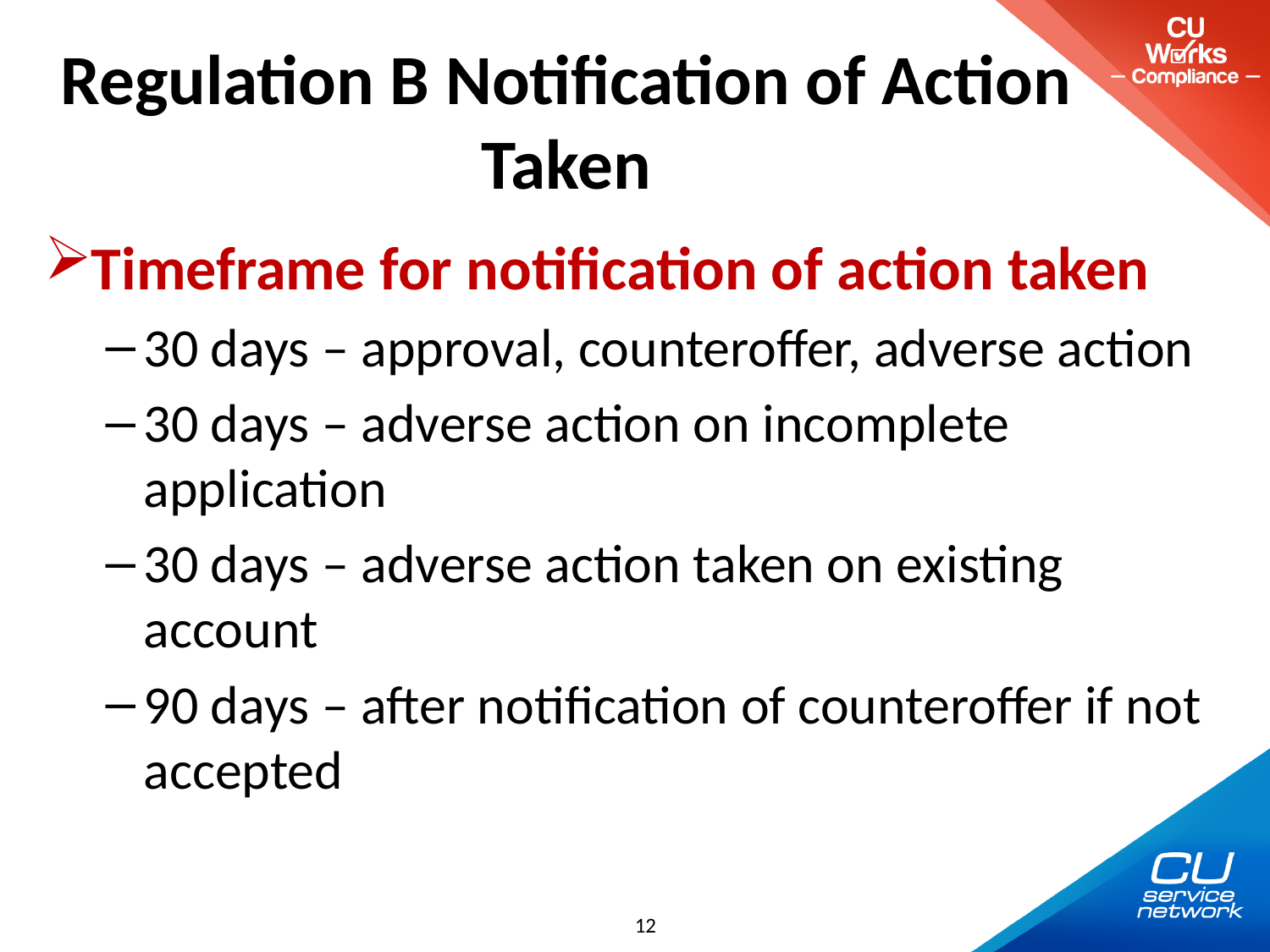

# Regulation B Notification of Action Taken
Timeframe for notification of action taken
30 days – approval, counteroffer, adverse action
30 days – adverse action on incomplete application
30 days – adverse action taken on existing account
90 days – after notification of counteroffer if not accepted
12